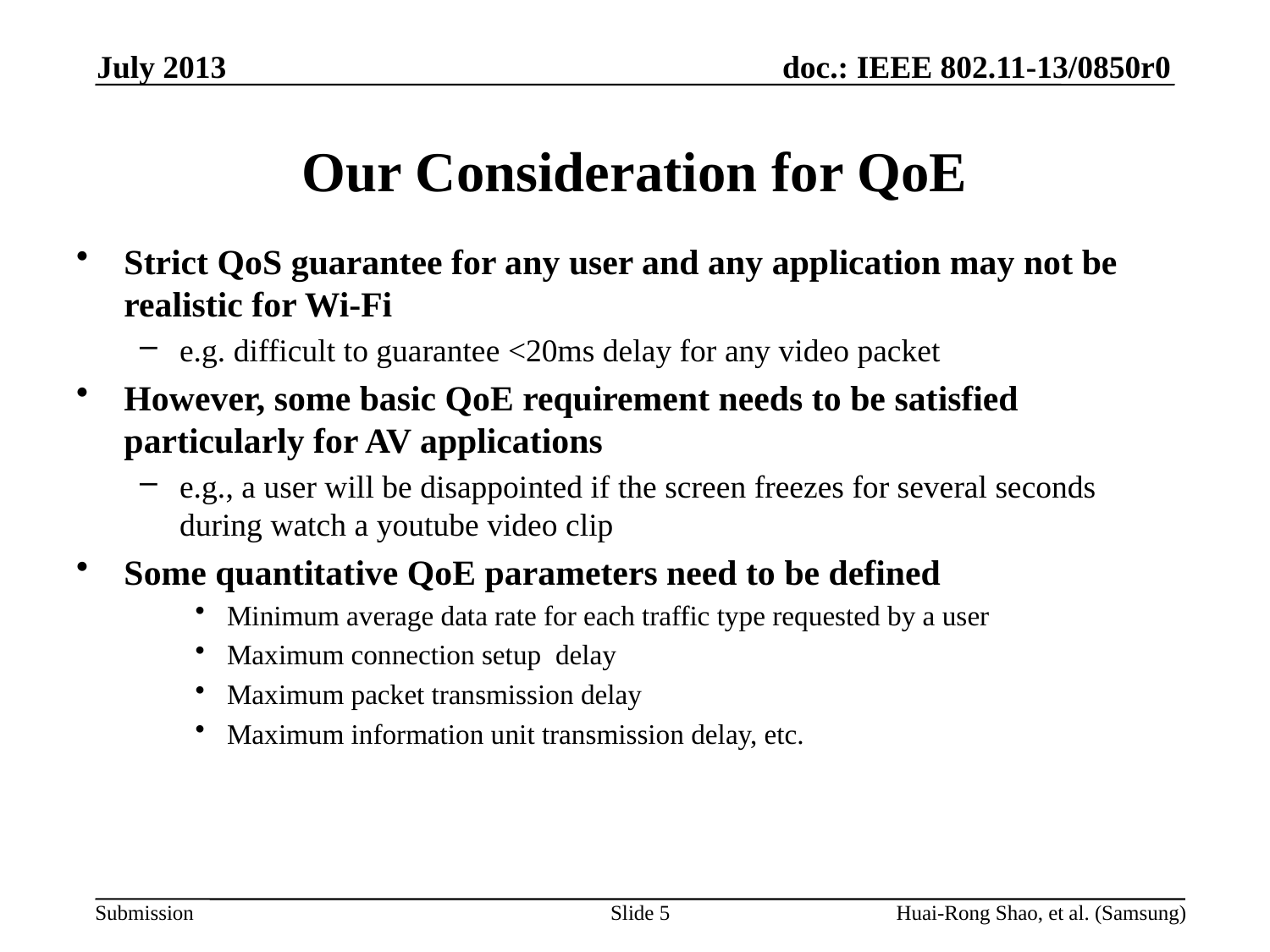

July 2013
# Our Consideration for QoE
Strict QoS guarantee for any user and any application may not be realistic for Wi-Fi
e.g. difficult to guarantee <20ms delay for any video packet
However, some basic QoE requirement needs to be satisfied particularly for AV applications
e.g., a user will be disappointed if the screen freezes for several seconds  during watch a youtube video clip
Some quantitative QoE parameters need to be defined
Minimum average data rate for each traffic type requested by a user
Maximum connection setup  delay
Maximum packet transmission delay
Maximum information unit transmission delay, etc.
Slide 5
Huai-Rong Shao, et al. (Samsung)